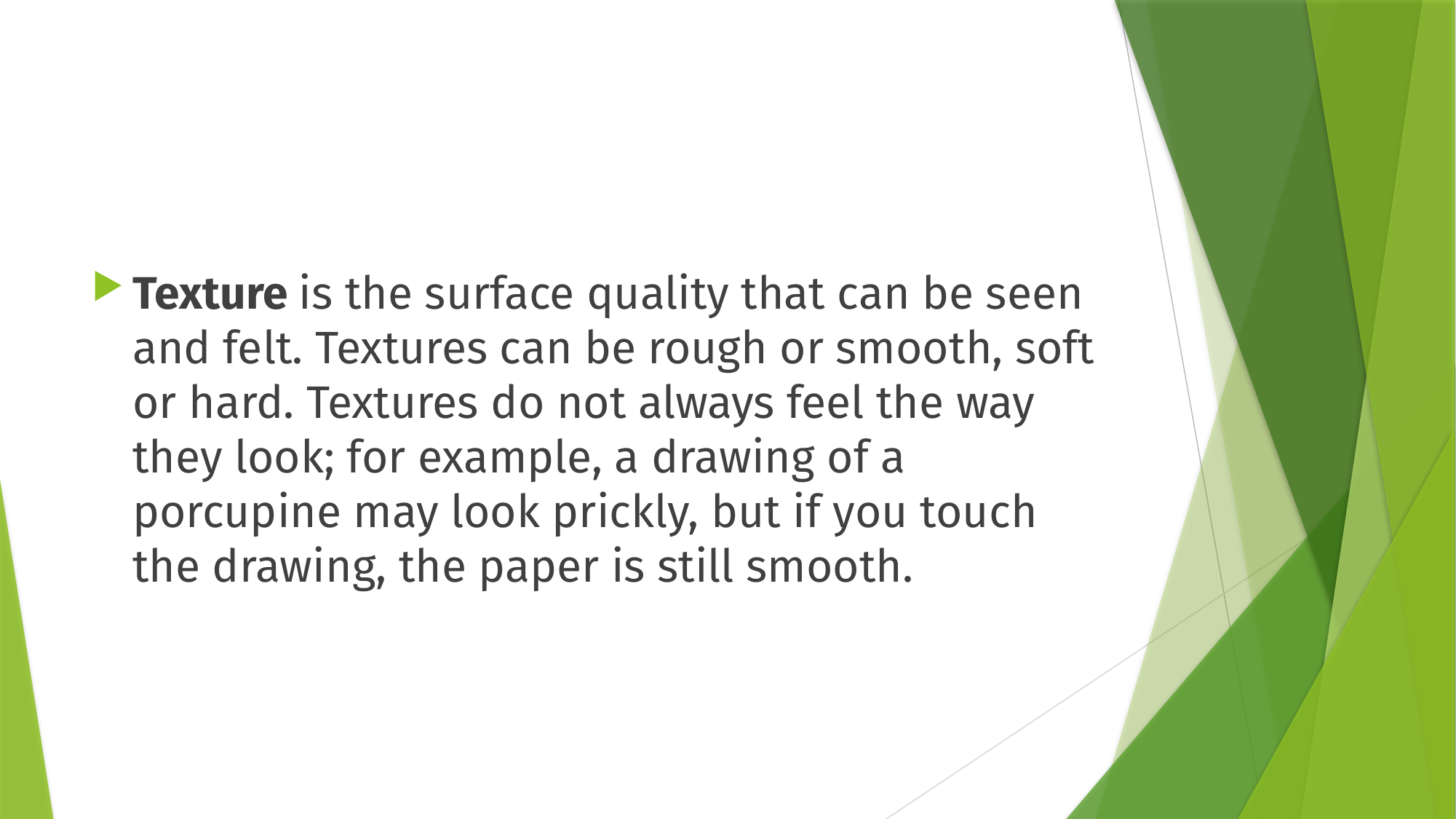

Texture is the surface quality that can be seen and felt. Textures can be rough or smooth, soft or hard. Textures do not always feel the way they look; for example, a drawing of a porcupine may look prickly, but if you touch the drawing, the paper is still smooth.